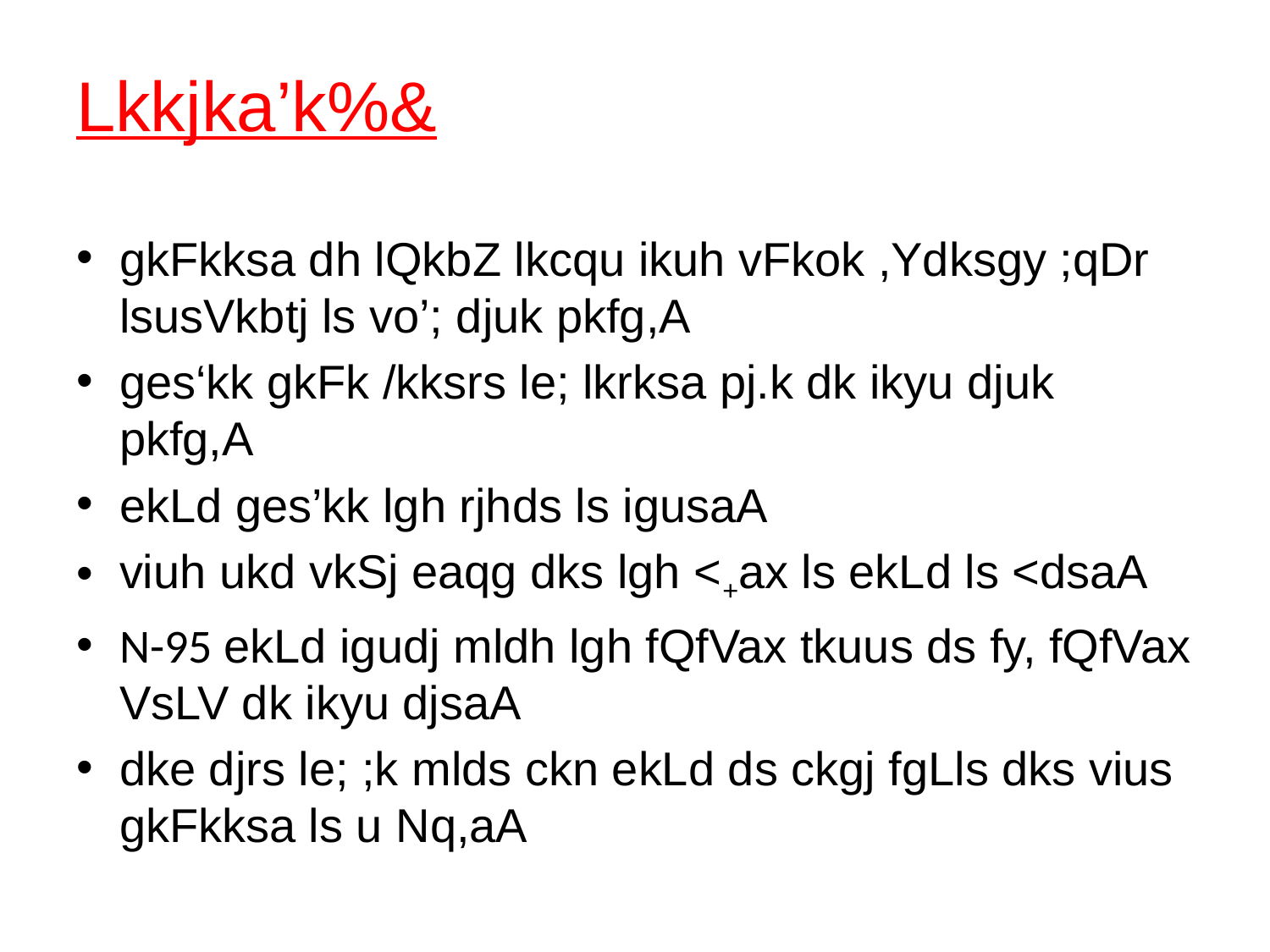

# Lkkjka’k%&
gkFkksa dh lQkbZ lkcqu ikuh vFkok ,Ydksgy ;qDr lsusVkbtj ls vo’; djuk pkfg,A
ges‘kk gkFk /kksrs le; lkrksa pj.k dk ikyu djuk pkfg,A
ekLd ges’kk lgh rjhds ls igusaA
viuh ukd vkSj eaqg dks lgh <+ax ls ekLd ls <dsaA
N-95 ekLd igudj mldh lgh fQfVax tkuus ds fy, fQfVax VsLV dk ikyu djsaA
dke djrs le; ;k mlds ckn ekLd ds ckgj fgLls dks vius gkFkksa ls u Nq,aA